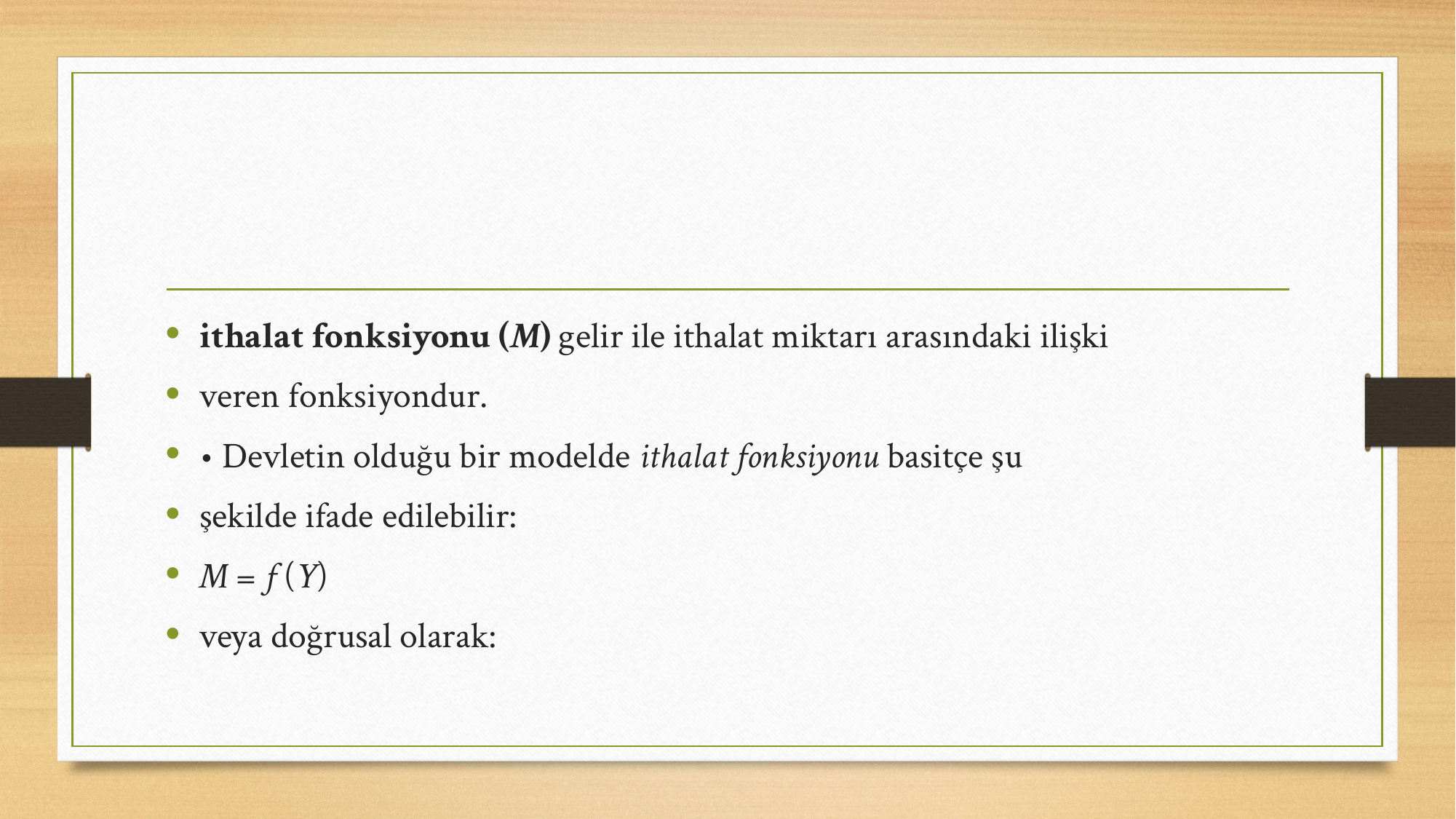

#
ithalat fonksiyonu (M) gelir ile ithalat miktarı arasındaki ilişki
veren fonksiyondur.
• Devletin olduğu bir modelde ithalat fonksiyonu basitçe şu
şekilde ifade edilebilir:
M = f (Y)
veya doğrusal olarak: